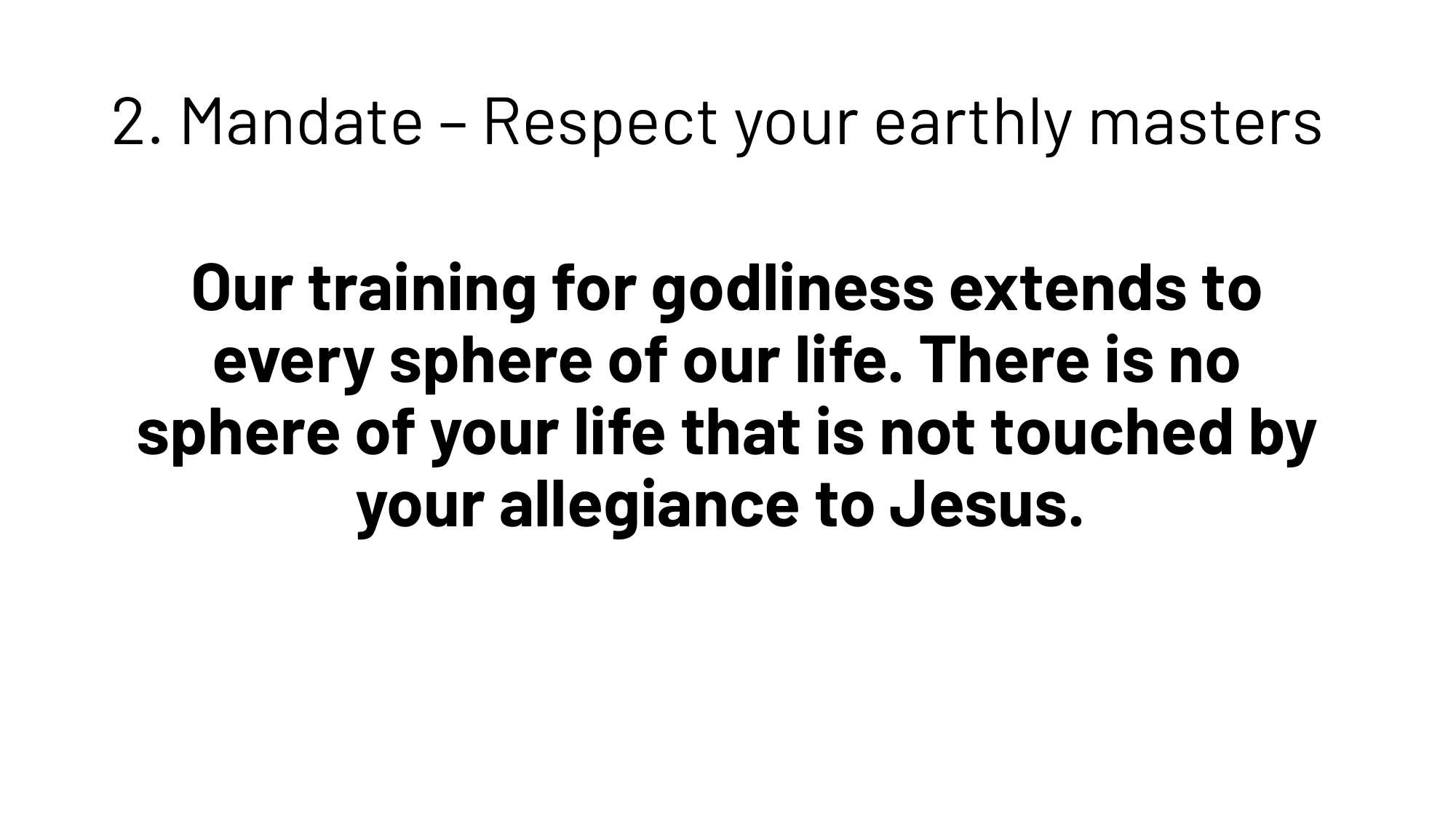

# 2. Mandate – Respect your earthly masters
Our training for godliness extends to every sphere of our life. There is no sphere of your life that is not touched by your allegiance to Jesus.